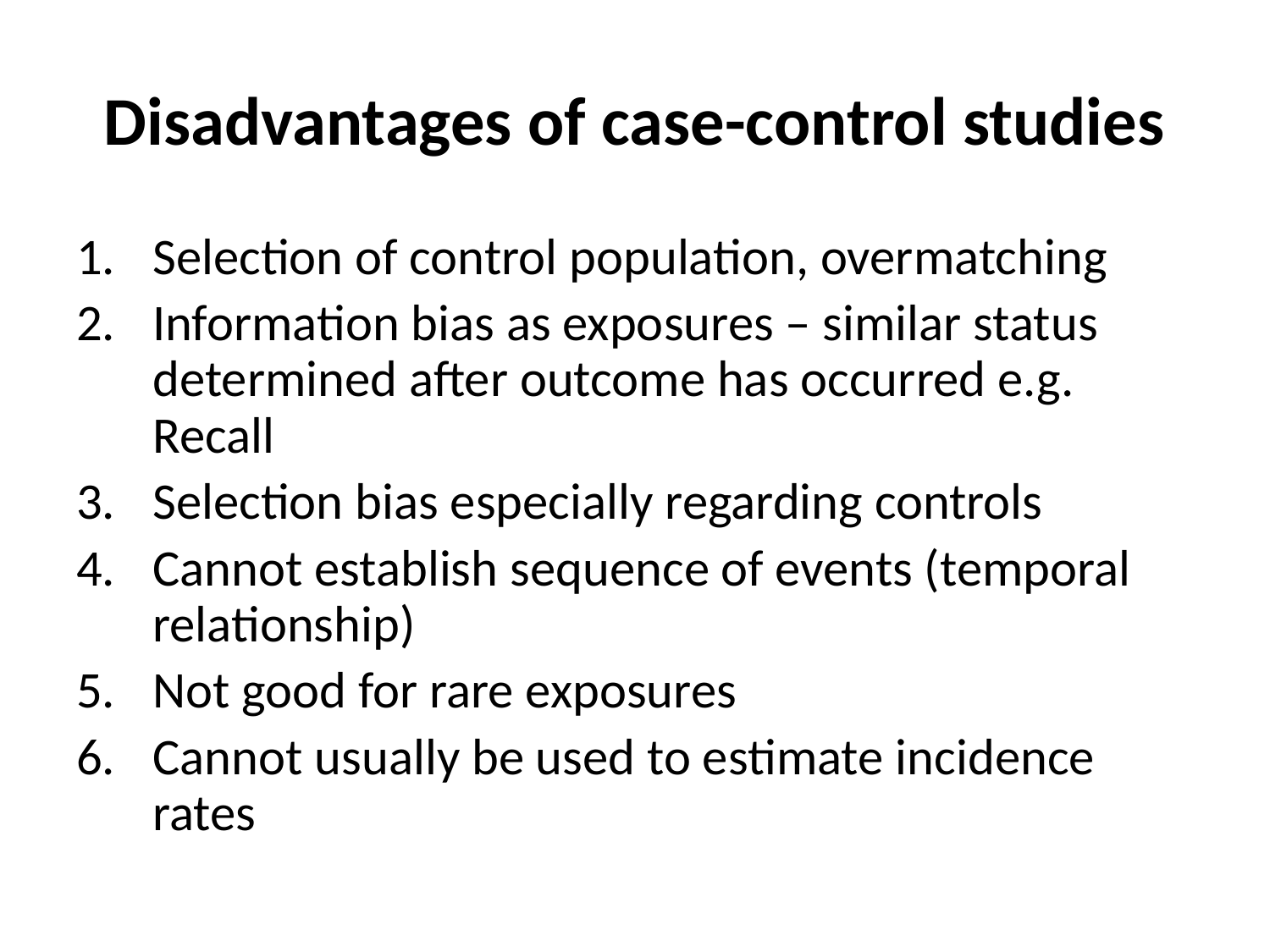

# Disadvantages of case-control studies
Selection of control population, overmatching
Information bias as exposures – similar status determined after outcome has occurred e.g. Recall
Selection bias especially regarding controls
Cannot establish sequence of events (temporal relationship)
Not good for rare exposures
Cannot usually be used to estimate incidence rates